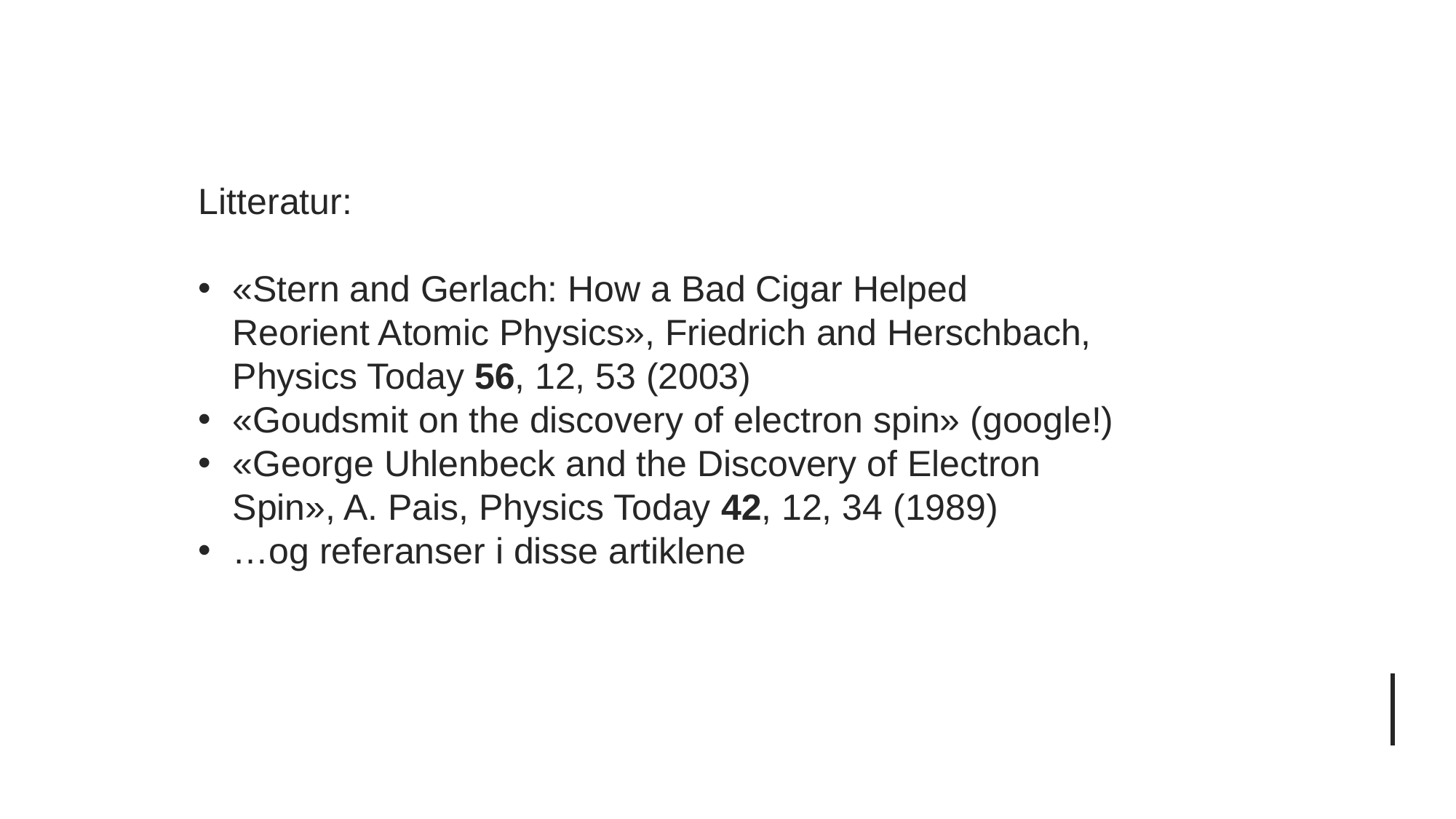

Litteratur:

«Stern and Gerlach: How a Bad Cigar Helped Reorient Atomic Physics», Friedrich and Herschbach, Physics Today 56, 12, 53 (2003)
«Goudsmit on the discovery of electron spin» (google!)
«George Uhlenbeck and the Discovery of Electron Spin», A. Pais, Physics Today 42, 12, 34 (1989)
…og referanser i disse artiklene